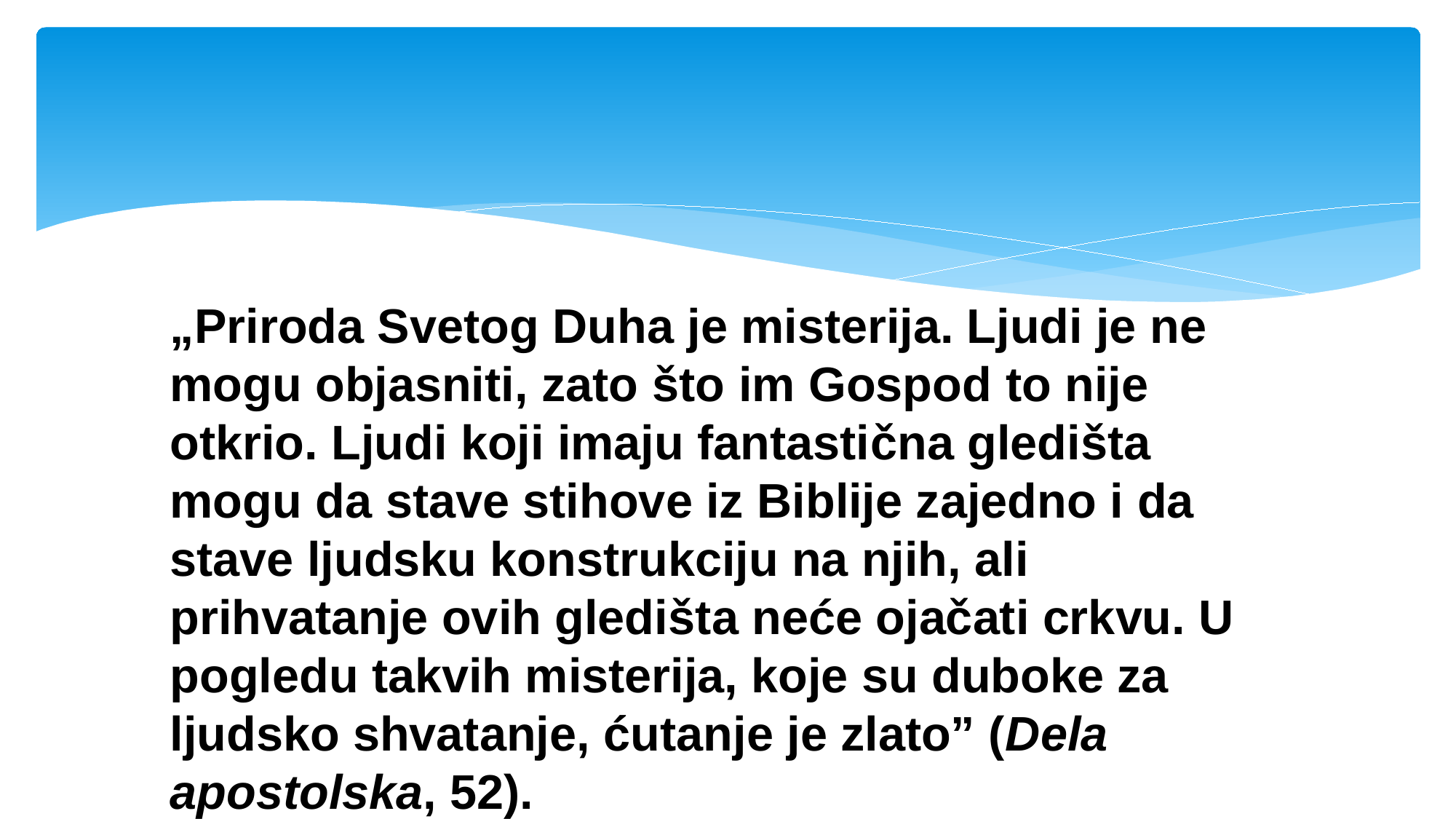

#

„Priroda Svetog Duha je misterija. Ljudi je ne mogu objasniti, zato što im Gospod to nije otkrio. Ljudi koji imaju fantastična gledišta mogu da stave stihove iz Biblije zajedno i da stave ljudsku konstrukciju na njih, ali prihvatanje ovih gledišta neće ojačati crkvu. U pogledu takvih misterija, koje su duboke za ljudsko shvatanje, ćutanje je zlato” (Dela apostolska, 52).